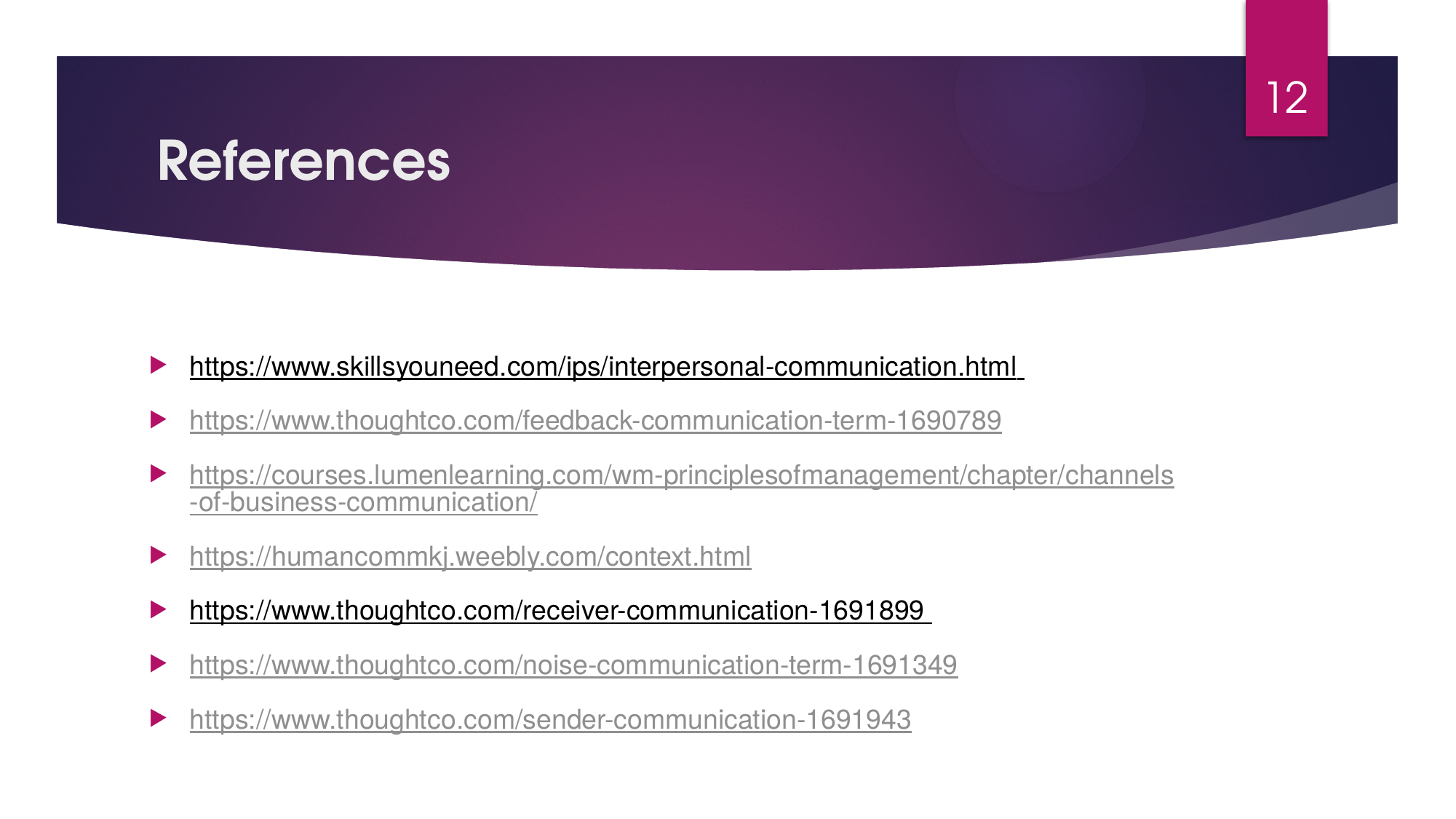

12
# References
https://www.skillsyouneed.com/ips/interpersonal-communication.html
https://www.thoughtco.com/feedback-communication-term-1690789
https://courses.lumenlearning.com/wm-principlesofmanagement/chapter/channels-of-business-communication/
https://humancommkj.weebly.com/context.html
https://www.thoughtco.com/receiver-communication-1691899
https://www.thoughtco.com/noise-communication-term-1691349
https://www.thoughtco.com/sender-communication-1691943